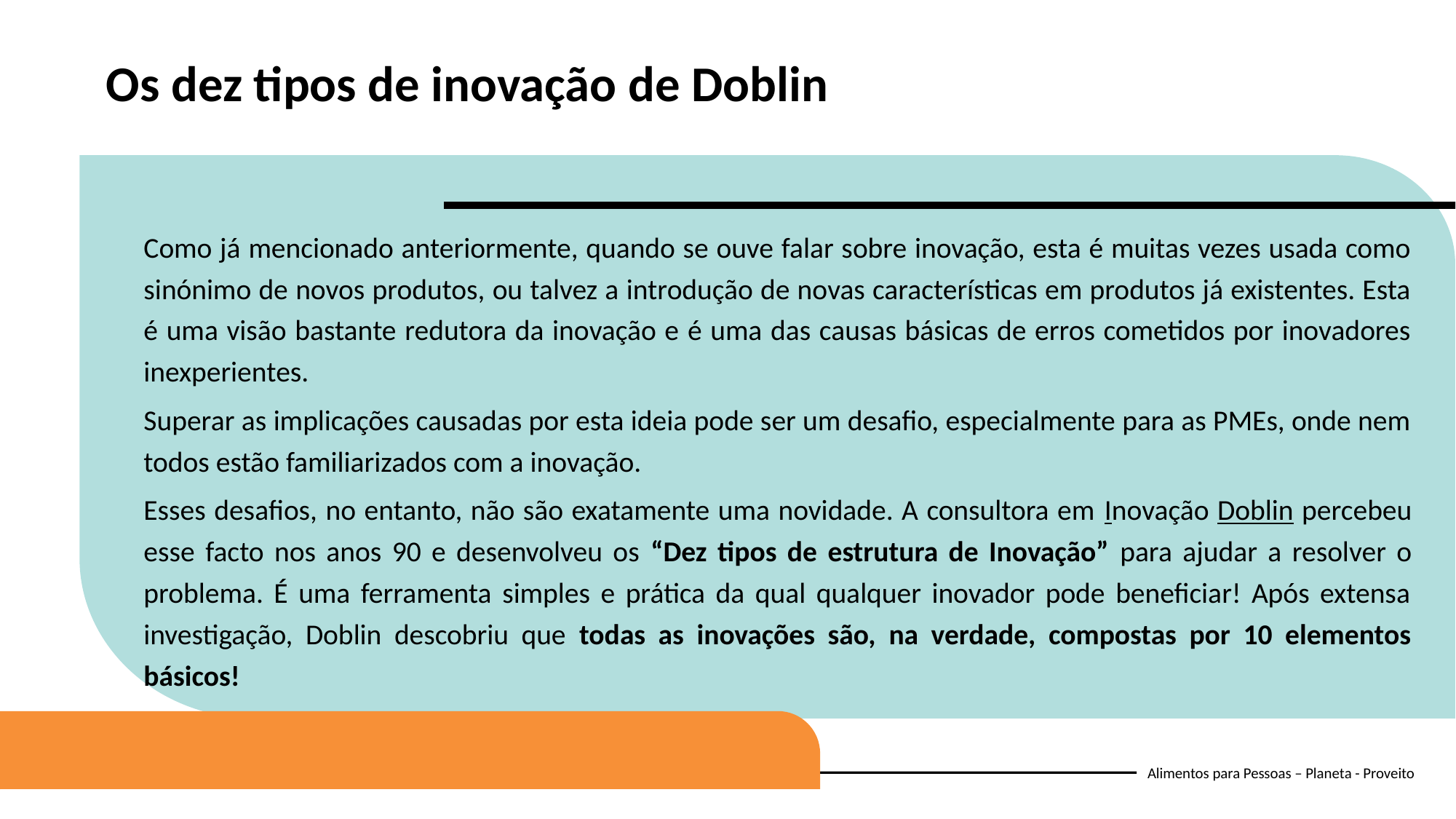

Os dez tipos de inovação de Doblin
Como já mencionado anteriormente, quando se ouve falar sobre inovação, esta é muitas vezes usada como sinónimo de novos produtos, ou talvez a introdução de novas características em produtos já existentes. Esta é uma visão bastante redutora da inovação e é uma das causas básicas de erros cometidos por inovadores inexperientes.
Superar as implicações causadas por esta ideia pode ser um desafio, especialmente para as PMEs, onde nem todos estão familiarizados com a inovação.
Esses desafios, no entanto, não são exatamente uma novidade. A consultora em Inovação Doblin percebeu esse facto nos anos 90 e desenvolveu os “Dez tipos de estrutura de Inovação” para ajudar a resolver o problema. É uma ferramenta simples e prática da qual qualquer inovador pode beneficiar! Após extensa investigação, Doblin descobriu que todas as inovações são, na verdade, compostas por 10 elementos básicos!